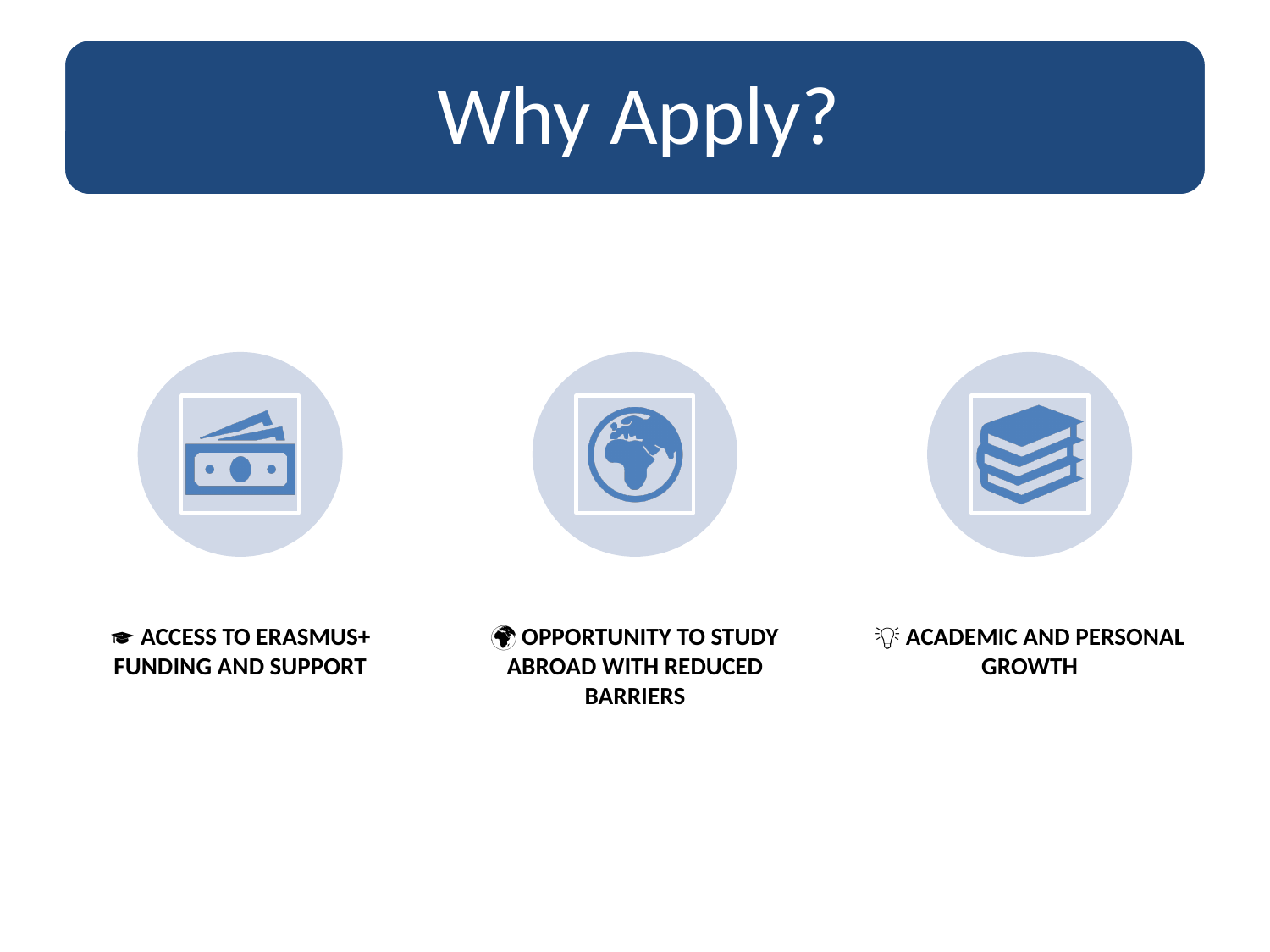

Why Apply?
🎓 Access to Erasmus+ funding and support
🌍 Opportunity to study abroad with reduced barriers
💡 Academic and personal growth